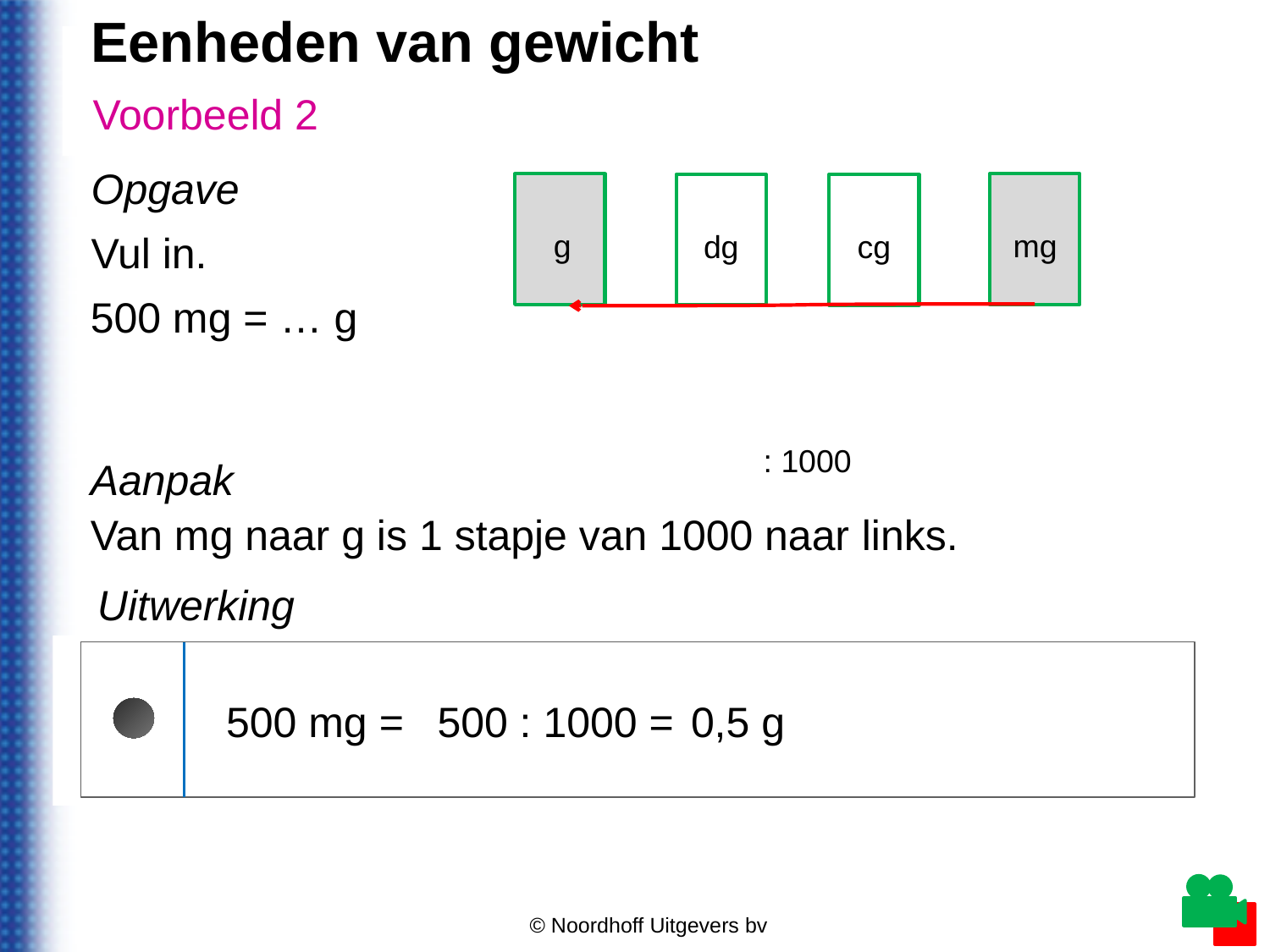

Eenheden van gewicht

Voorbeeld
Voorbeeld 2
Opgave

g

mg

dg

cg

Vul in.
500 mg = … g
: 1000
Aanpak
Van mg naar g is 1 stapje van 1000 naar links.
Uitwerking

500 mg =
500 : 1000 =
 0,5 g

© Noordhoff Uitgevers bv